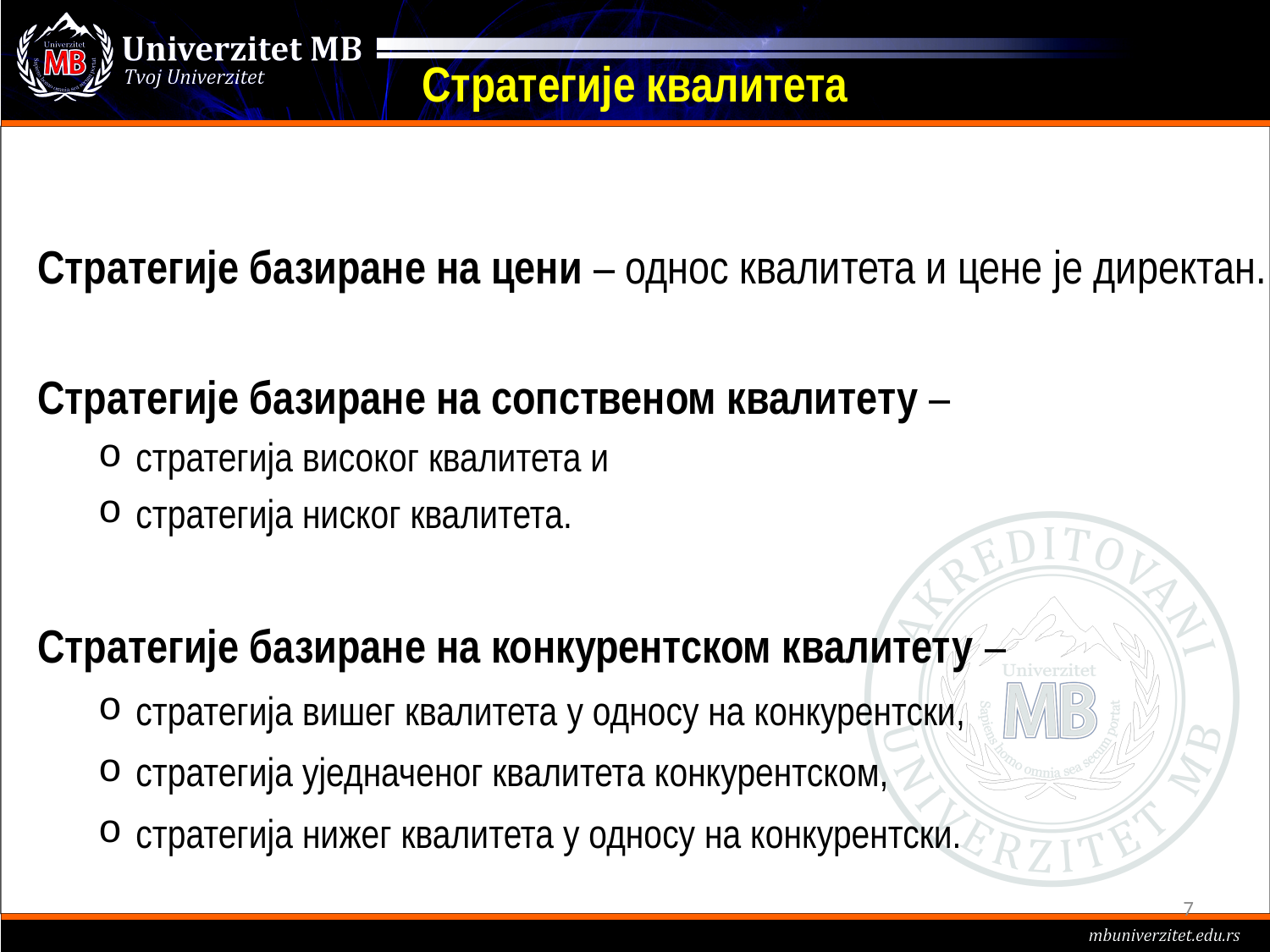

# Стратегије квалитета

Стратегије базиране на цени – однос квалитета и цене је директан.

Стратегије базиране на сопственом квалитету –
стратегија високог квалитета и
стратегија ниског квалитета.

Стратегије базиране на конкурентском квалитету –
стратегија вишег квалитета у односу на конкурентски,
стратегија уједначеног квалитета конкурентском,
стратегија нижег квалитета у односу на конкурентски.
7